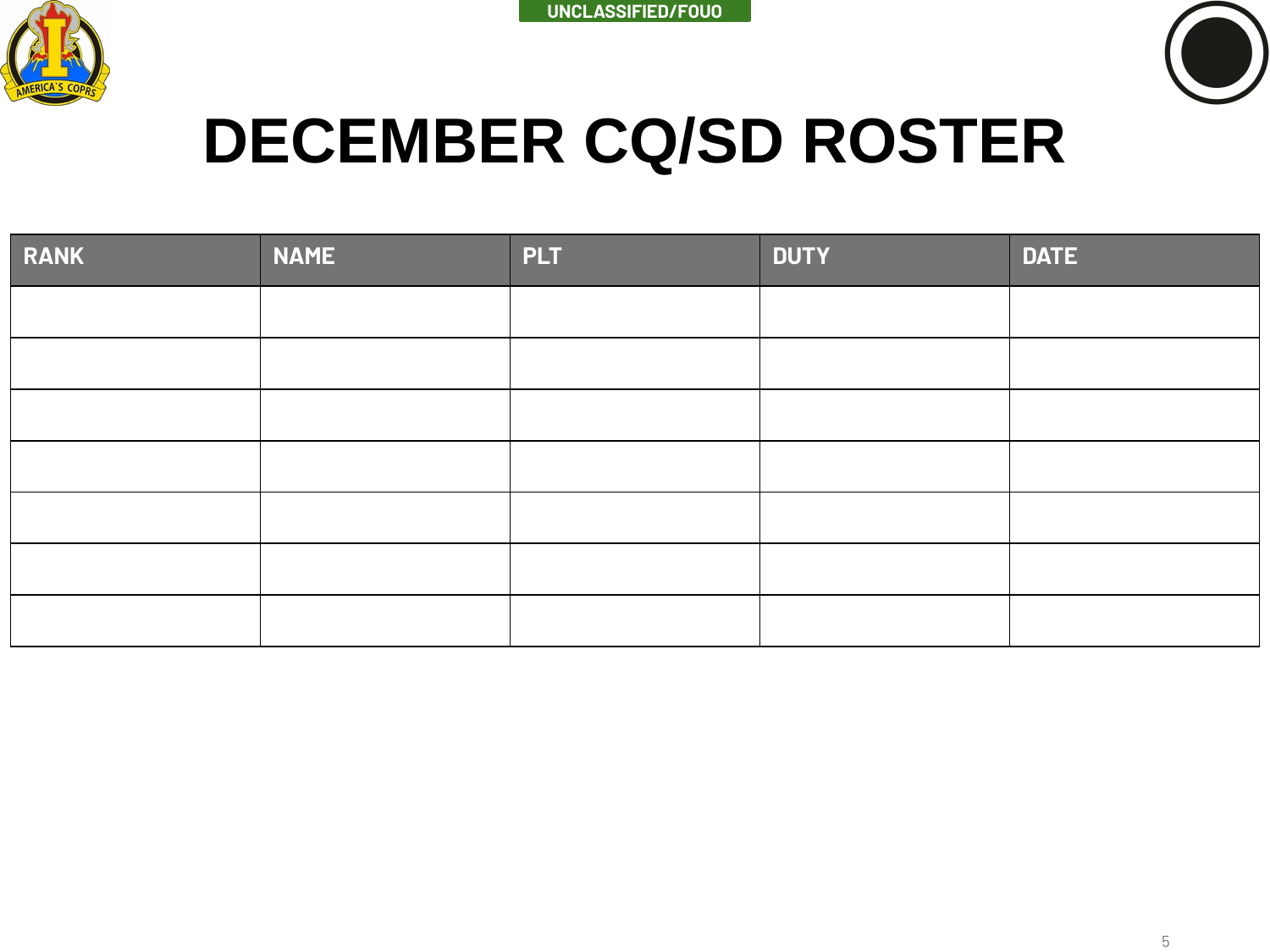

# DECEMBER CQ/SD ROSTER
| RANK | NAME | PLT | DUTY | DATE |
| --- | --- | --- | --- | --- |
|  |  |  |  |  |
|  |  |  |  |  |
|  |  |  |  |  |
|  |  |  |  |  |
|  |  |  |  |  |
|  |  |  |  |  |
|  |  |  |  |  |
5